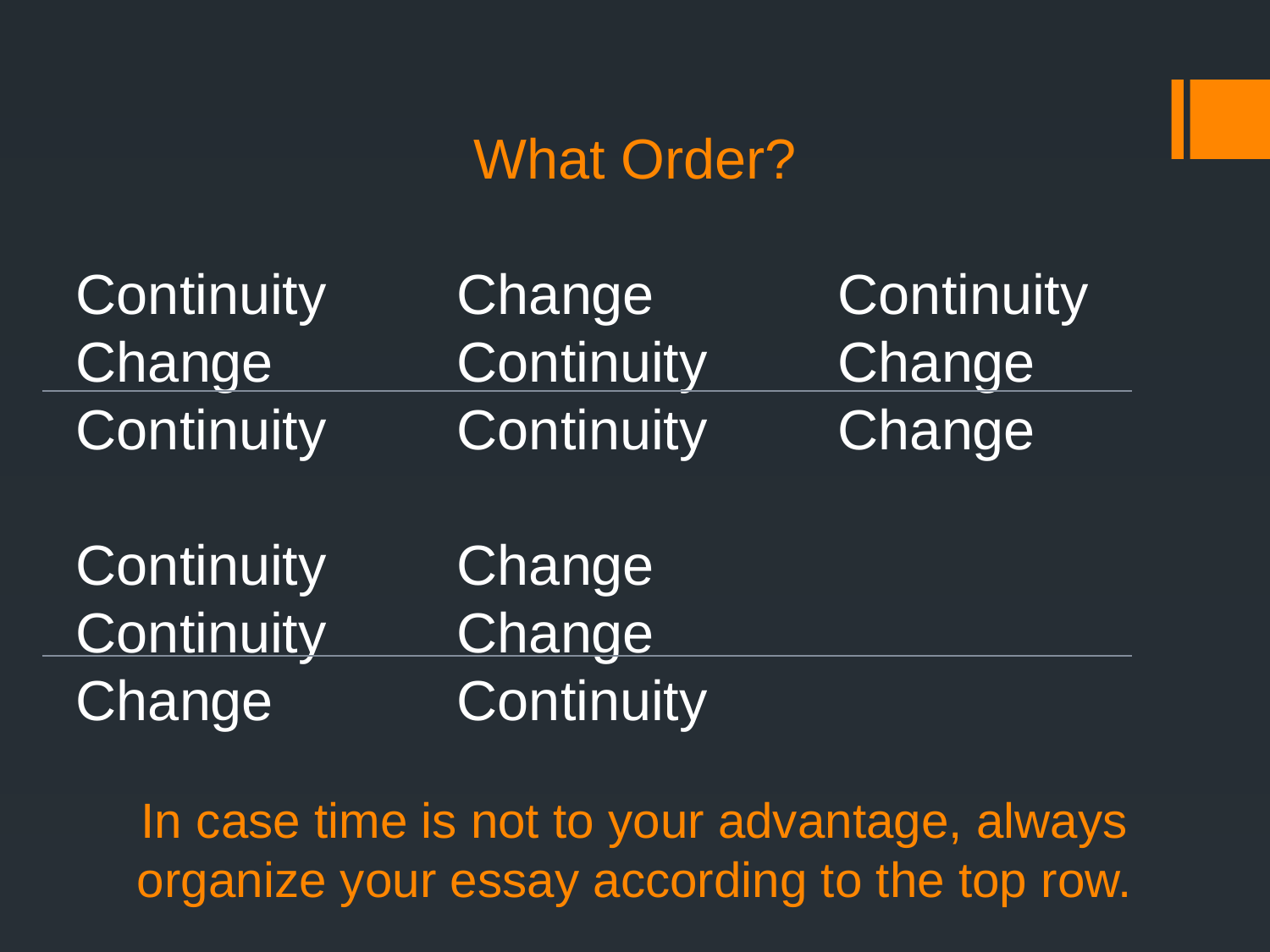

What Order?

Continuity		Change		Continuity
Change		Continuity		Change
Continuity		Continuity		Change

Continuity		Change
Continuity		Change
Change		Continuity
In case time is not to your advantage, always organize your essay according to the top row.